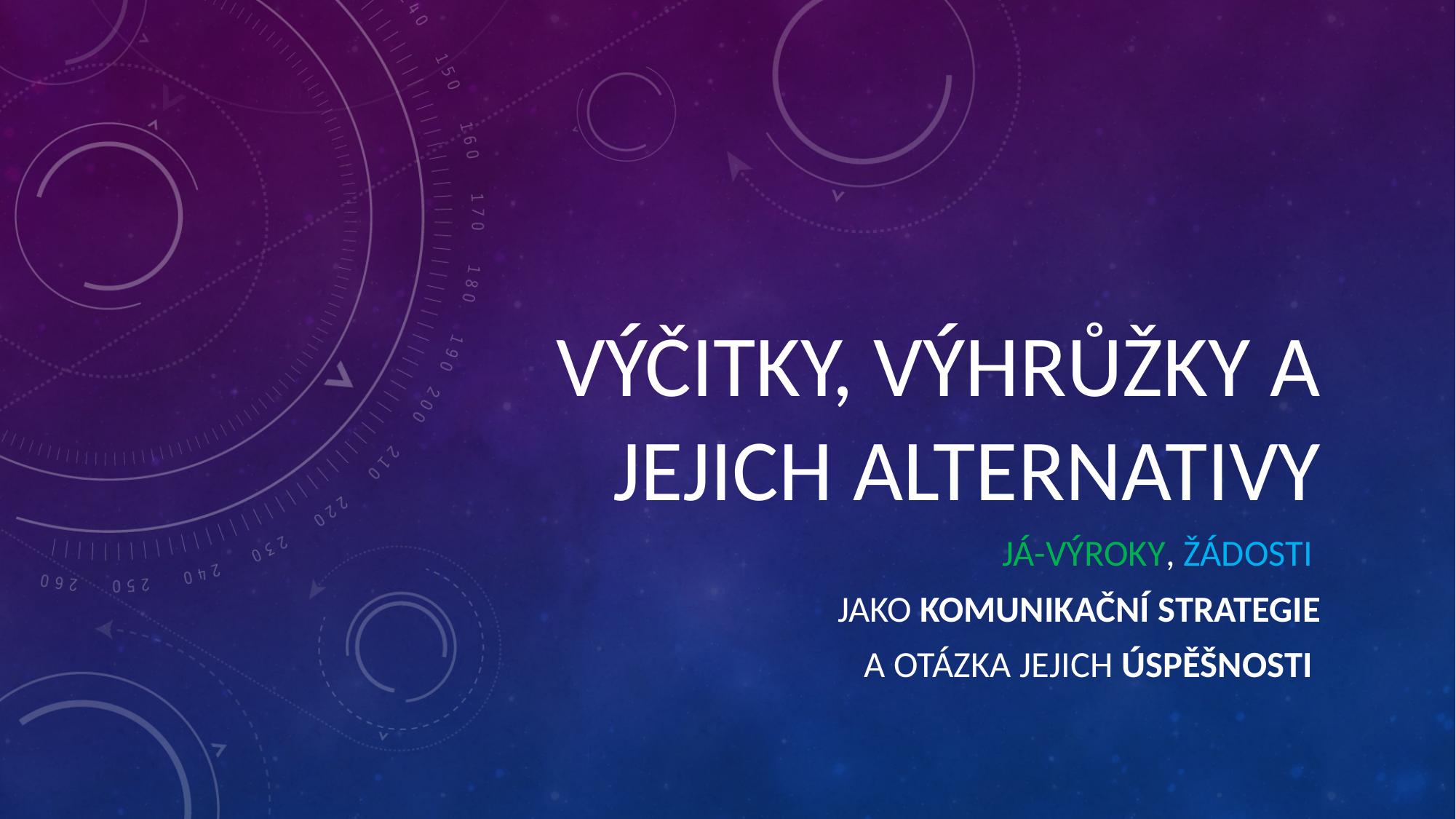

# výčitky, výhrůžky a jejich alternativy
já-výroky, žádosti
Jako komunikační strategie
A otázka jejich úspěšnosti